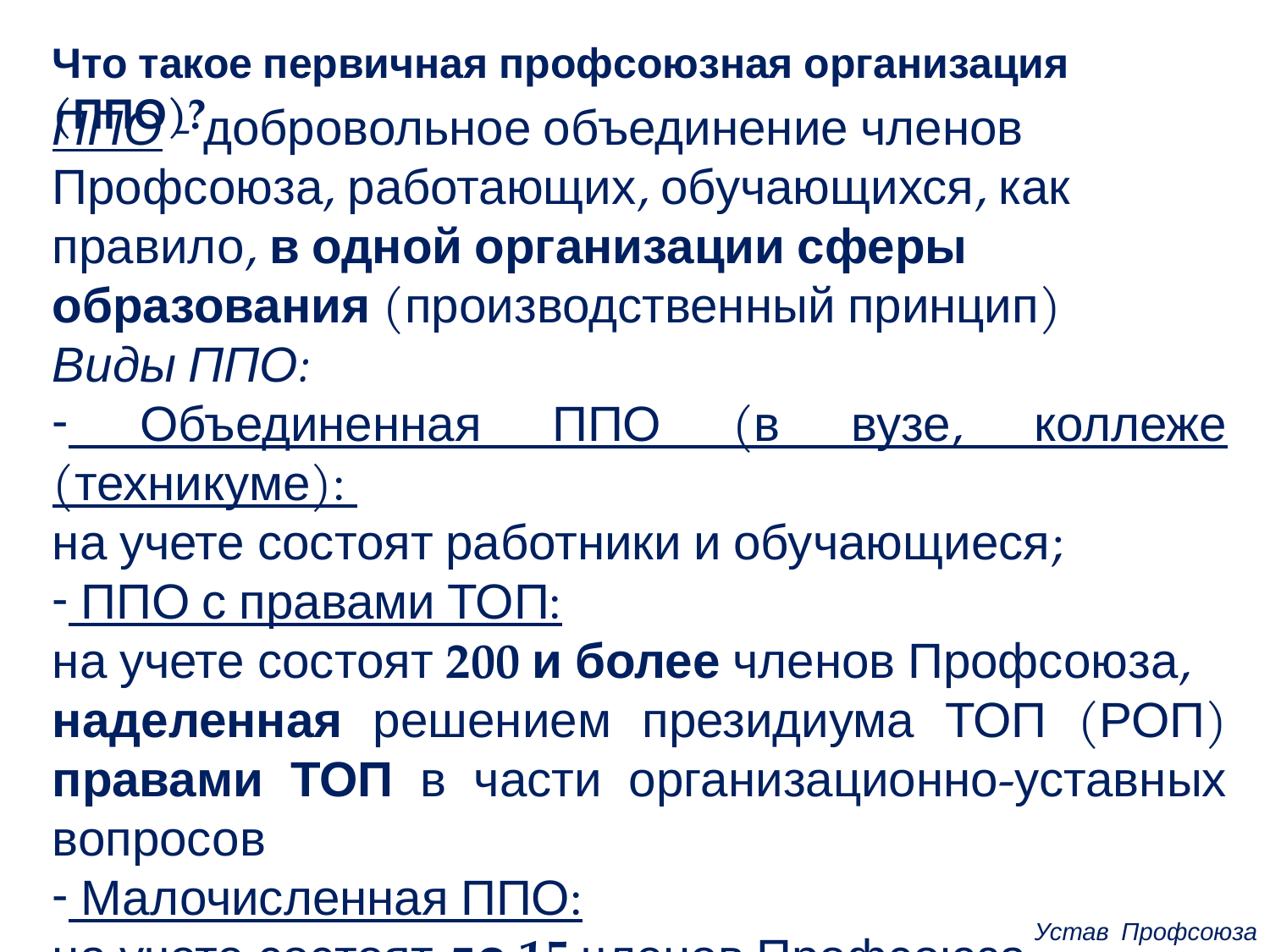

Что такое первичная профсоюзная организация (ППО)?
ППО - добровольное объединение членов Профсоюза, работающих, обучающихся, как правило, в одной организации сферы образования (производственный принцип)
Виды ППО:
 Объединенная ППО (в вузе, коллеже (техникуме):
на учете состоят работники и обучающиеся;
 ППО с правами ТОП:
на учете состоят 200 и более членов Профсоюза,
наделенная решением президиума ТОП (РОП) правами ТОП в части организационно-уставных вопросов
 Малочисленная ППО:
на учете состоят до 15 членов Профсоюза
Устав  Профсоюза